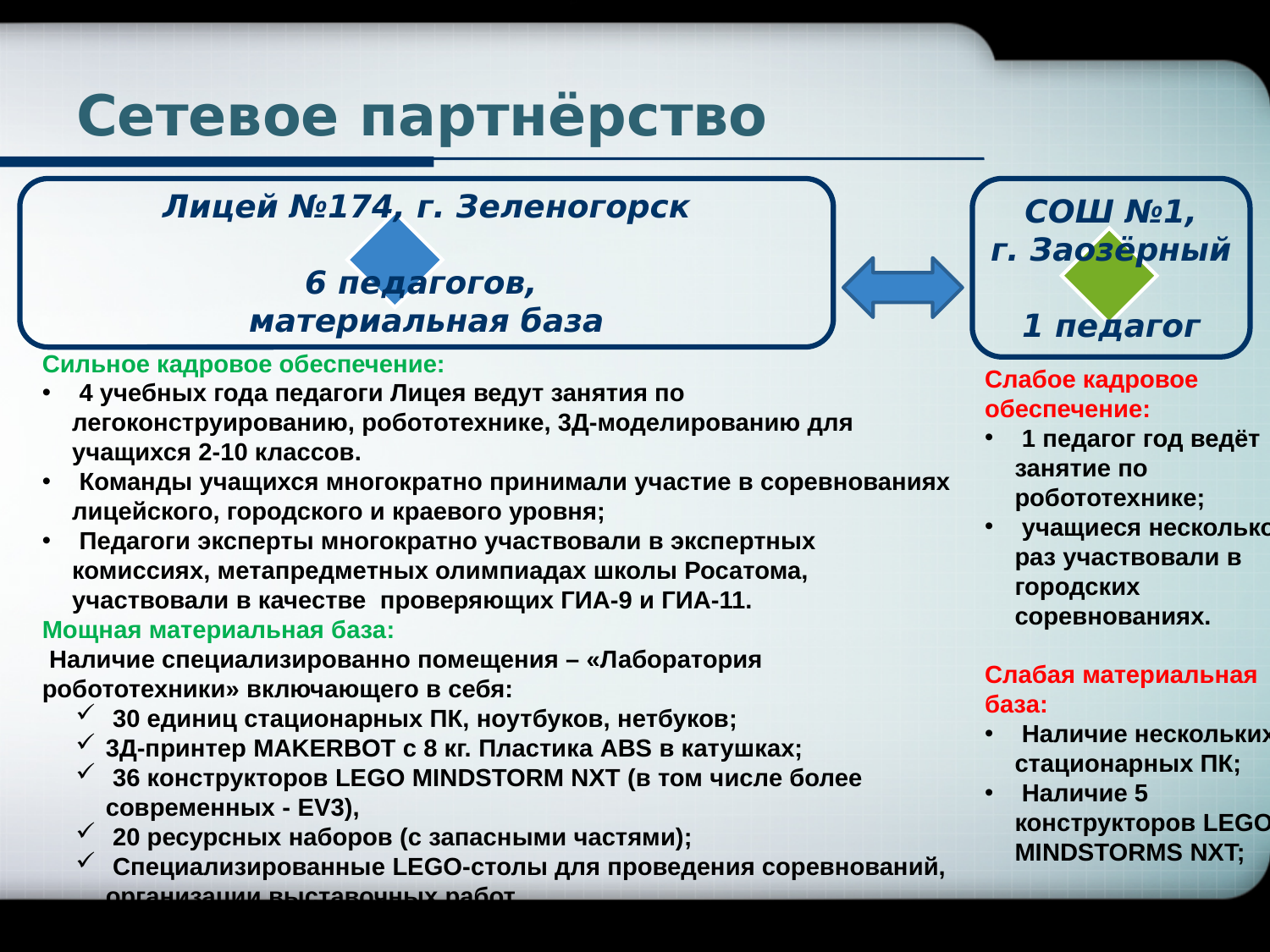

Company Logo
# Сетевое партнёрство
Лицей №174, г. Зеленогорск

6 педагогов,
материальная база
СОШ №1,
г. Заозёрный

1 педагог

Сильное кадровое обеспечение:
 4 учебных года педагоги Лицея ведут занятия по легоконструированию, робототехнике, 3Д-моделированию для учащихся 2-10 классов.
 Команды учащихся многократно принимали участие в соревнованиях лицейского, городского и краевого уровня;
 Педагоги эксперты многократно участвовали в экспертных комиссиях, метапредметных олимпиадах школы Росатома, участвовали в качестве  проверяющих ГИА-9 и ГИА-11.
Мощная материальная база:
 Наличие специализированно помещения – «Лаборатория робототехники» включающего в себя:
 30 единиц стационарных ПК, ноутбуков, нетбуков;
3Д-принтер MAKERBOT с 8 кг. Пластика ABS в катушках;
 36 конструкторов LEGO MINDSTORM NXT (в том числе более современных - EV3),
 20 ресурсных наборов (с запасными частями);
 Специализированные LEGO-столы для проведения соревнований, организации выставочных работ.
Слабое кадровое обеспечение:
 1 педагог год ведёт занятие по робототехнике;
 учащиеся несколько раз участвовали в городских соревнованиях.

Слабая материальная база:
 Наличие нескольких стационарных ПК;
 Наличие 5 конструкторов LEGO MINDSTORMS NXT;